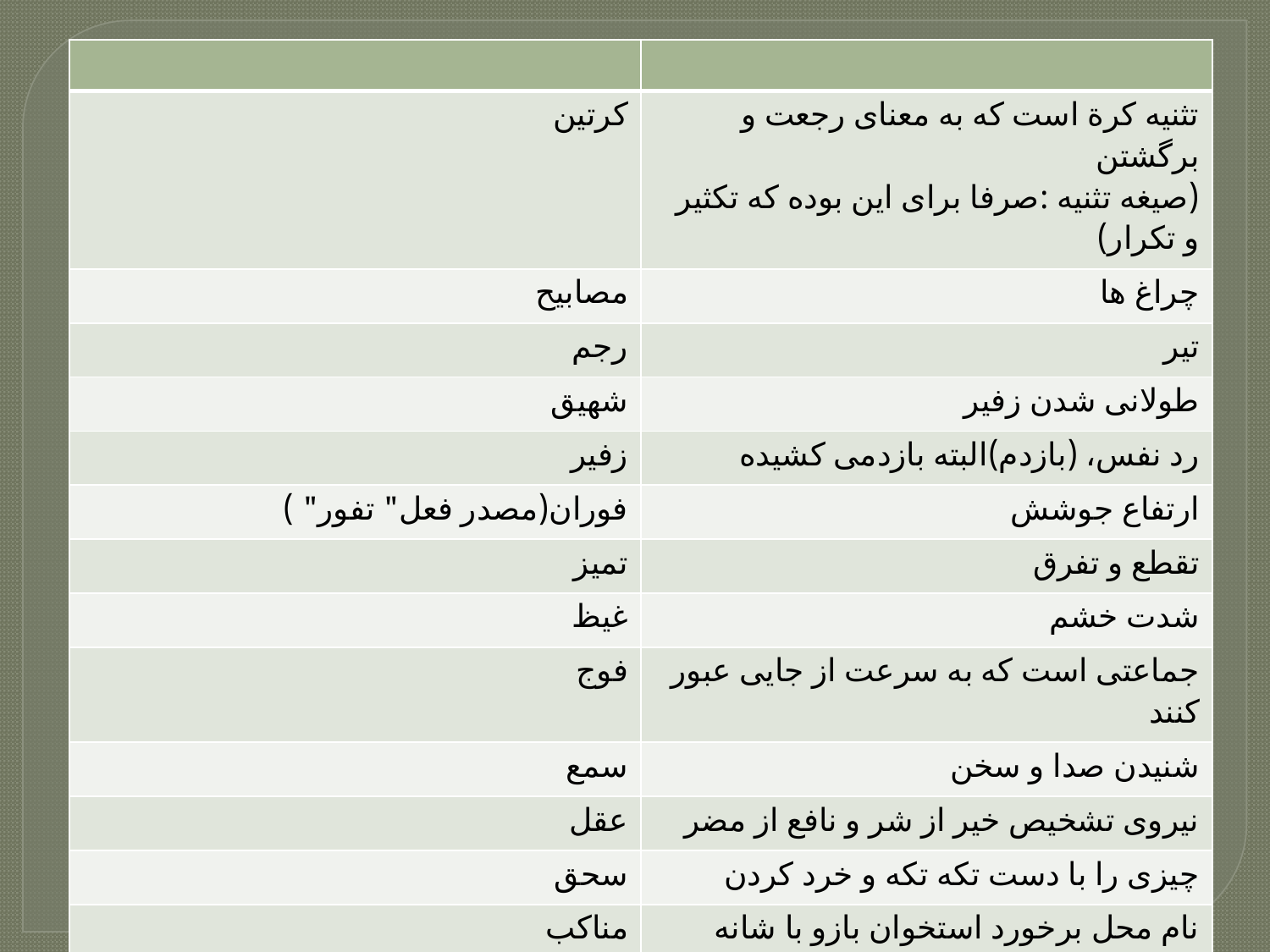

|  |  |
| --- | --- |
| كرتين | تثنيه كرة است كه به معناى رجعت و برگشتن‏ (صيغه تثنيه :صرفا براى اين بوده كه تكثير و تكرار) |
| مصابيح | چراغ ها |
| رجم‏ | تير |
| شهيق | طولانى شدن زفير |
| زفير | رد نفس، (بازدم)البته بازدمى كشيده |
| فوران(مصدر فعل" تفور" ) | ارتفاع جوشش |
| تميز | تقطع و تفرق |
| غيظ | شدت خشم |
| فوج | جماعتى است كه به سرعت از جايى عبور كنند |
| سمع | شنيدن صدا و سخن |
| عقل | نيروى تشخيص خير از شر و نافع از مضر |
| سحق‏ | چيزى را با دست تكه تكه و خرد كردن |
| مناكب | نام محل برخورد استخوان بازو با شانه |
| خسف الارض | شکافته شدن زمین |
| مور (مصدر فعل" تمور" ) | تردد درآمد و شد |